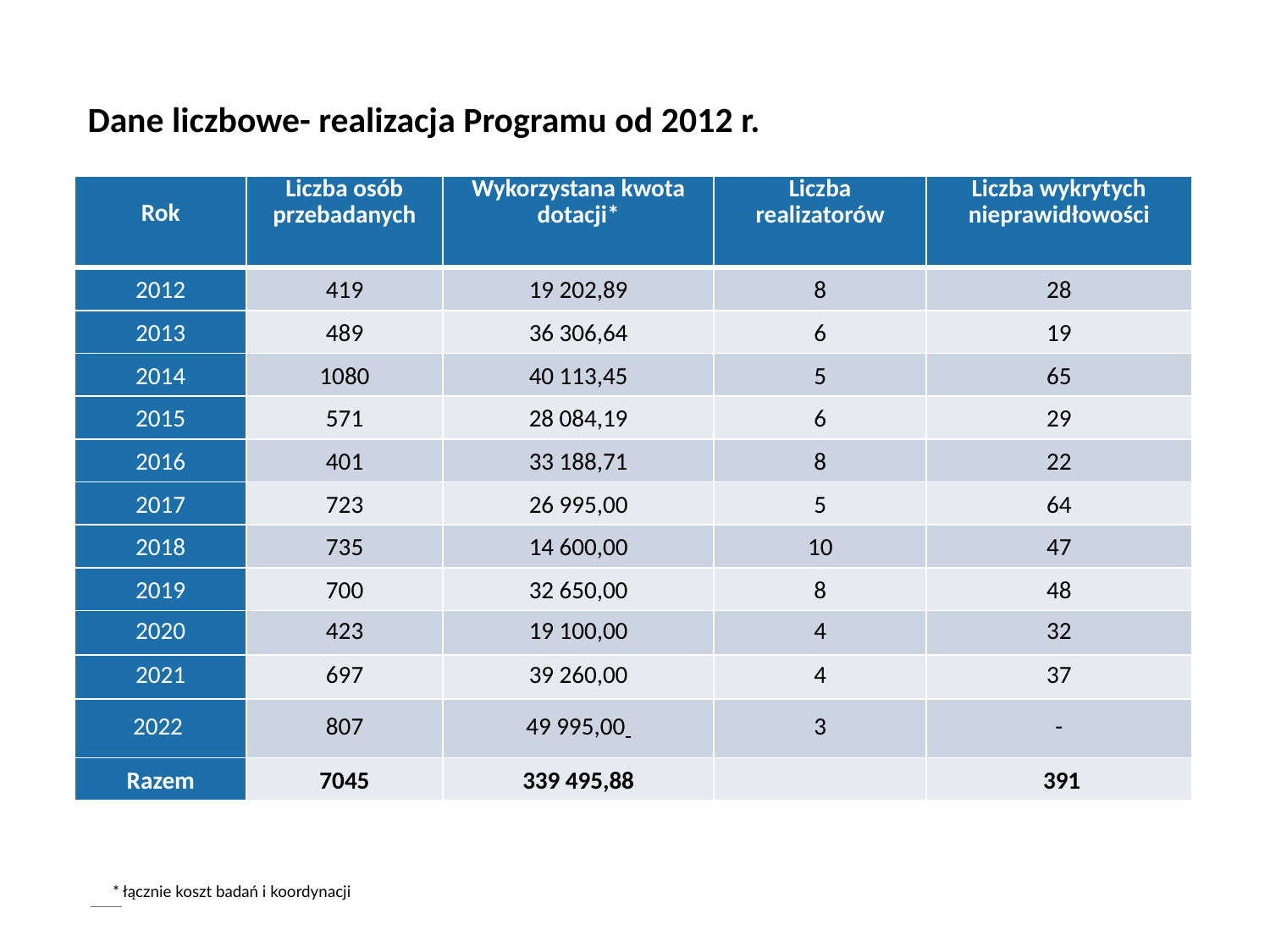

# Dane liczbowe- realizacja Programu od 2012 r.
| Rok | Liczba osób przebadanych | Wykorzystana kwota dotacji\* | Liczba realizatorów | Liczba wykrytych nieprawidłowości |
| --- | --- | --- | --- | --- |
| 2012 | 419 | 19 202,89 | 8 | 28 |
| 2013 | 489 | 36 306,64 | 6 | 19 |
| 2014 | 1080 | 40 113,45 | 5 | 65 |
| 2015 | 571 | 28 084,19 | 6 | 29 |
| 2016 | 401 | 33 188,71 | 8 | 22 |
| 2017 | 723 | 26 995,00 | 5 | 64 |
| 2018 | 735 | 14 600,00 | 10 | 47 |
| 2019 | 700 | 32 650,00 | 8 | 48 |
| 2020 | 423 | 19 100,00 | 4 | 32 |
| 2021 | 697 | 39 260,00 | 4 | 37 |
| 2022 | 807 | 49 995,00 | 3 | - |
| Razem | 7045 | 339 495,88 |  | 391 |
* łącznie koszt badań i koordynacji